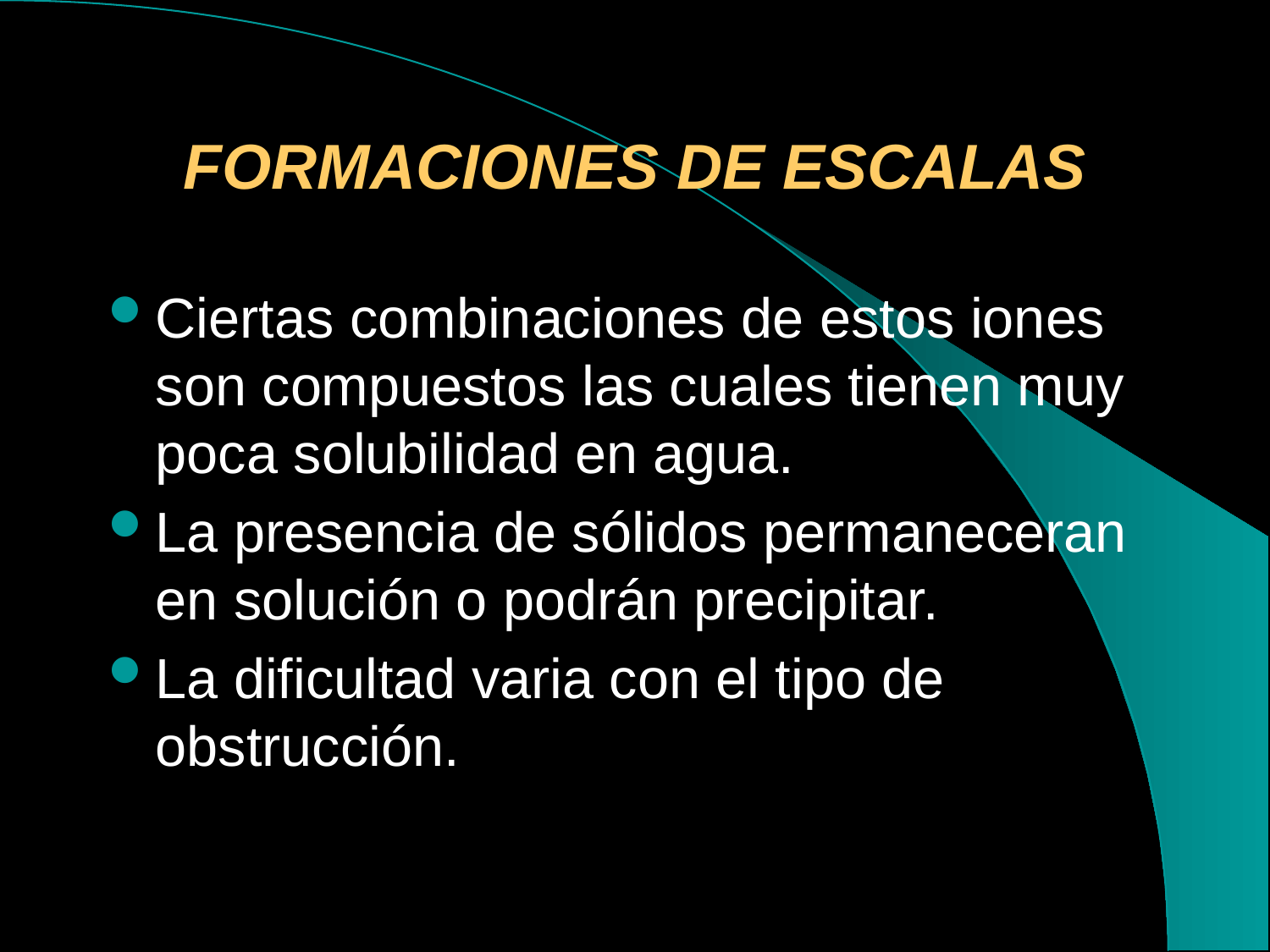

# FORMACIONES DE ESCALAS
Ciertas combinaciones de estos iones son compuestos las cuales tienen muy poca solubilidad en agua.
La presencia de sólidos permaneceran en solución o podrán precipitar.
La dificultad varia con el tipo de obstrucción.